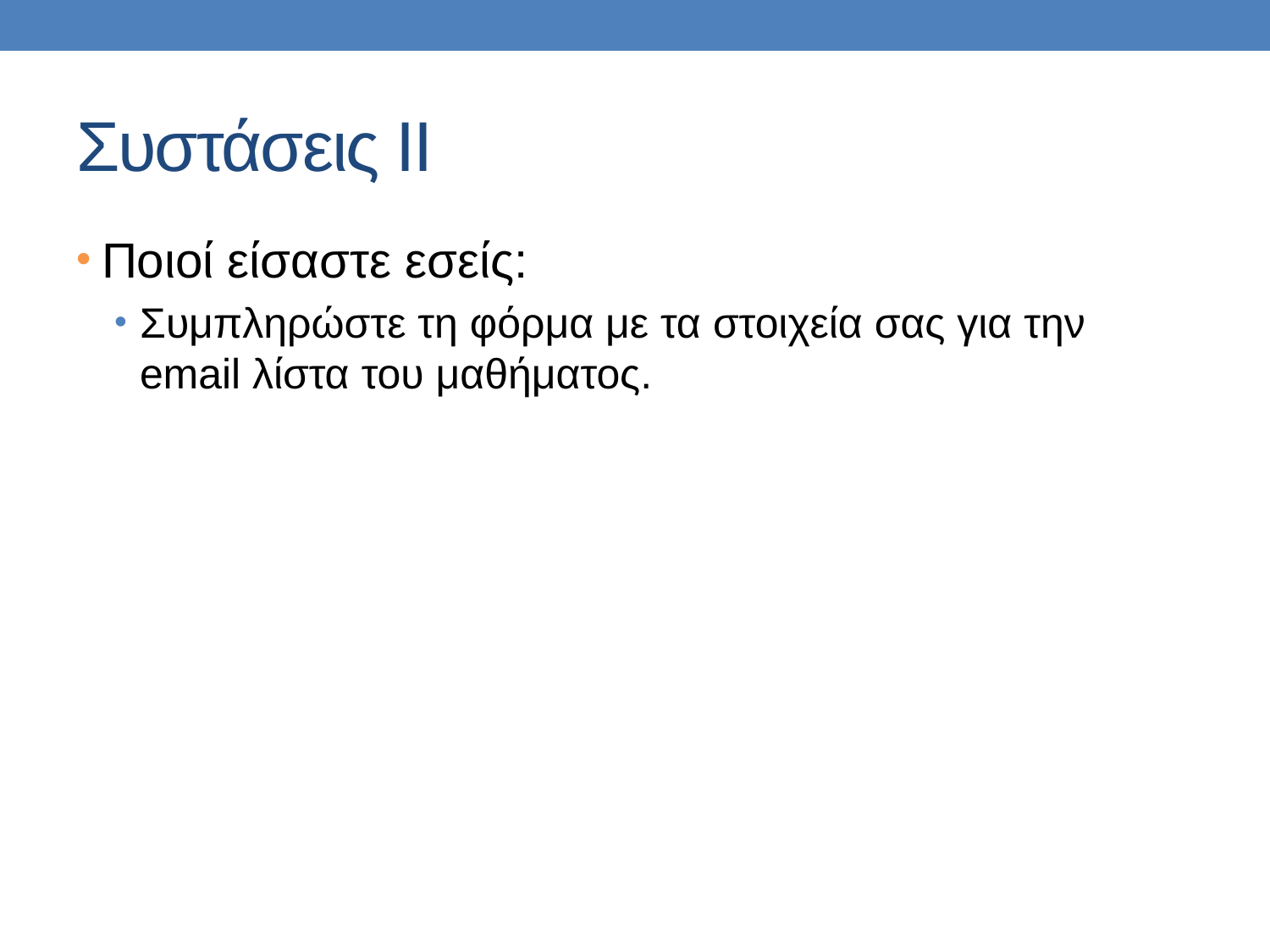

# Συστάσεις ΙΙ
Ποιοί είσαστε εσείς:
Συμπληρώστε τη φόρμα με τα στοιχεία σας για την email λίστα του μαθήματος.